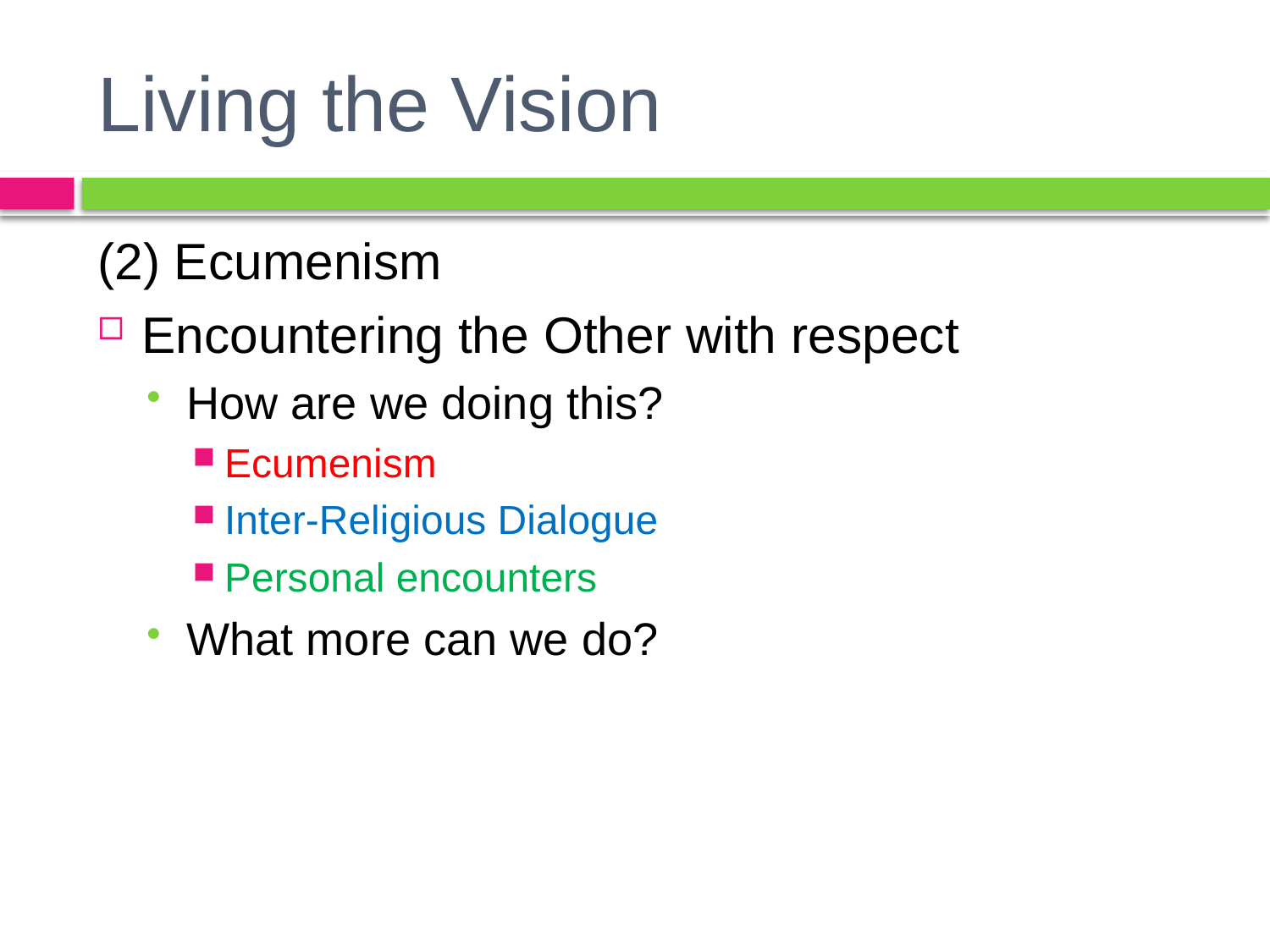

# Living the Vision
(2) Ecumenism
Encountering the Other with respect
How are we doing this?
Ecumenism
Inter-Religious Dialogue
Personal encounters
What more can we do?